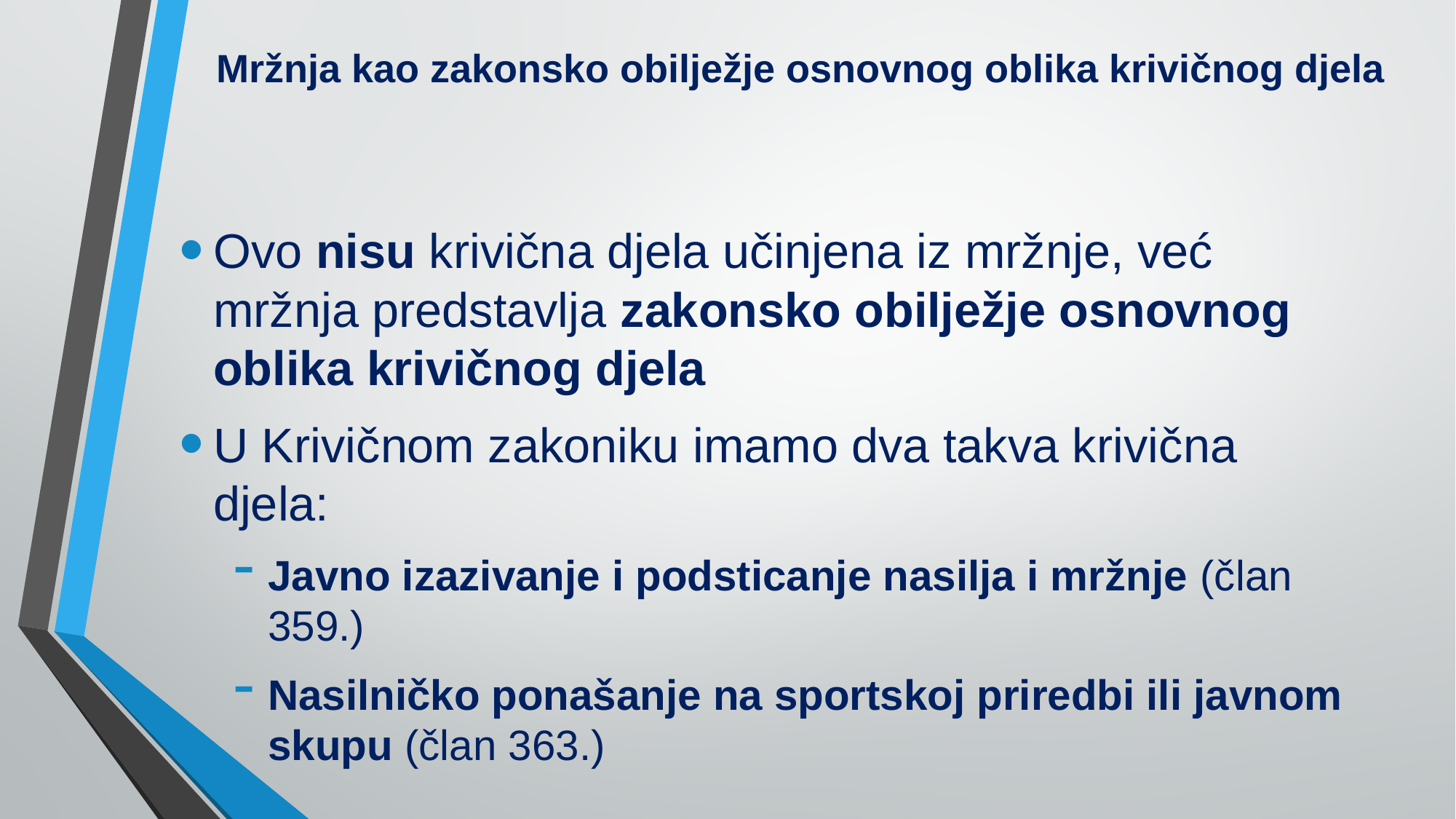

# Mržnja kao zakonsko obilježje osnovnog oblika krivičnog djela
Ovo nisu krivična djela učinjena iz mržnje, već mržnja predstavlja zakonsko obilježje osnovnog oblika krivičnog djela
U Krivičnom zakoniku imamo dva takva krivična djela:
Javno izazivanje i podsticanje nasilja i mržnje (član 359.)
Nasilničko ponašanje na sportskoj priredbi ili javnom skupu (član 363.)